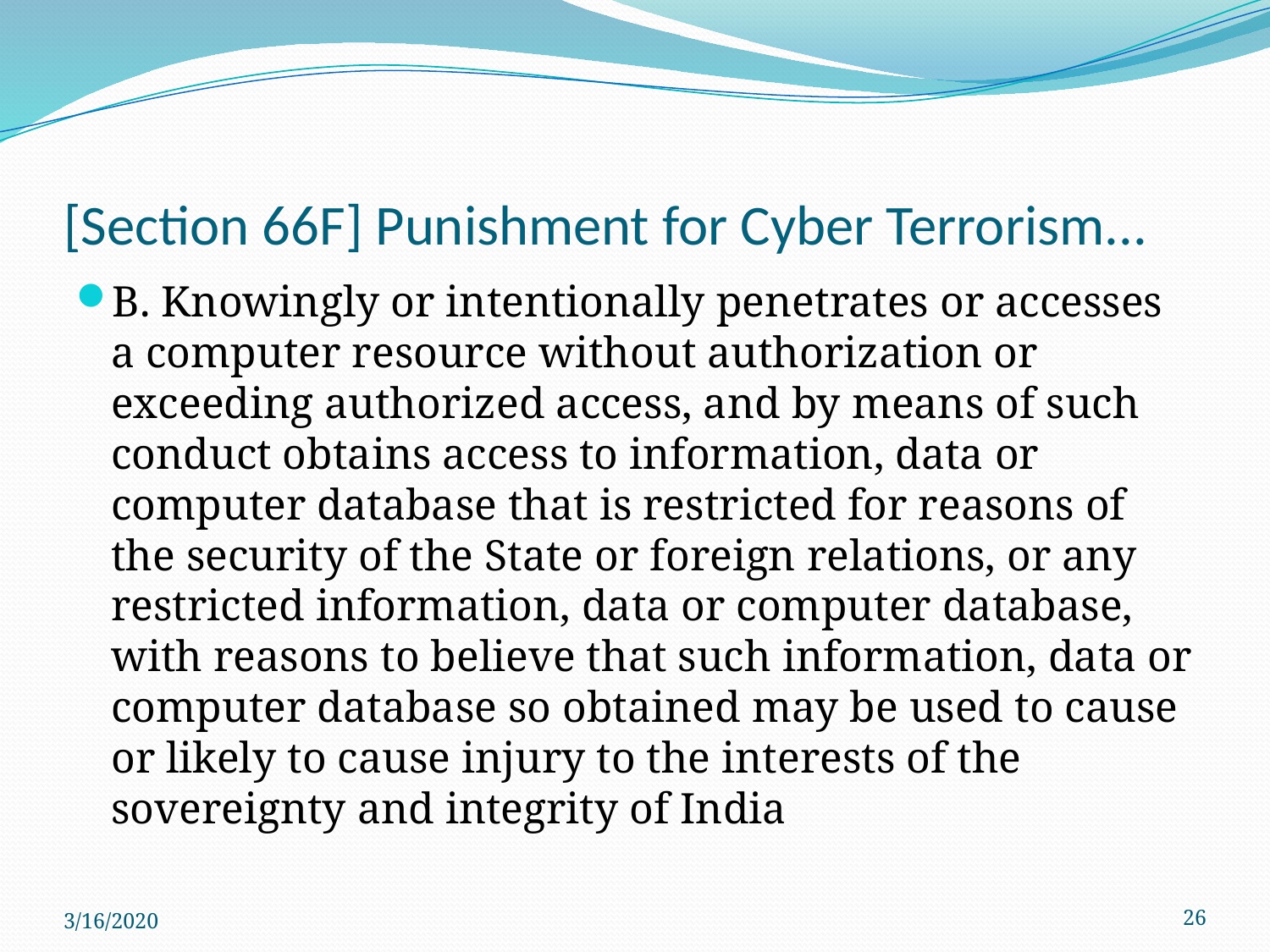

# [Section 66F] Punishment for Cyber Terrorism...
B. Knowingly or intentionally penetrates or accesses a computer resource without authorization or exceeding authorized access, and by means of such conduct obtains access to information, data or computer database that is restricted for reasons of the security of the State or foreign relations, or any restricted information, data or computer database, with reasons to believe that such information, data or computer database so obtained may be used to cause or likely to cause injury to the interests of the sovereignty and integrity of India
3/16/2020
26